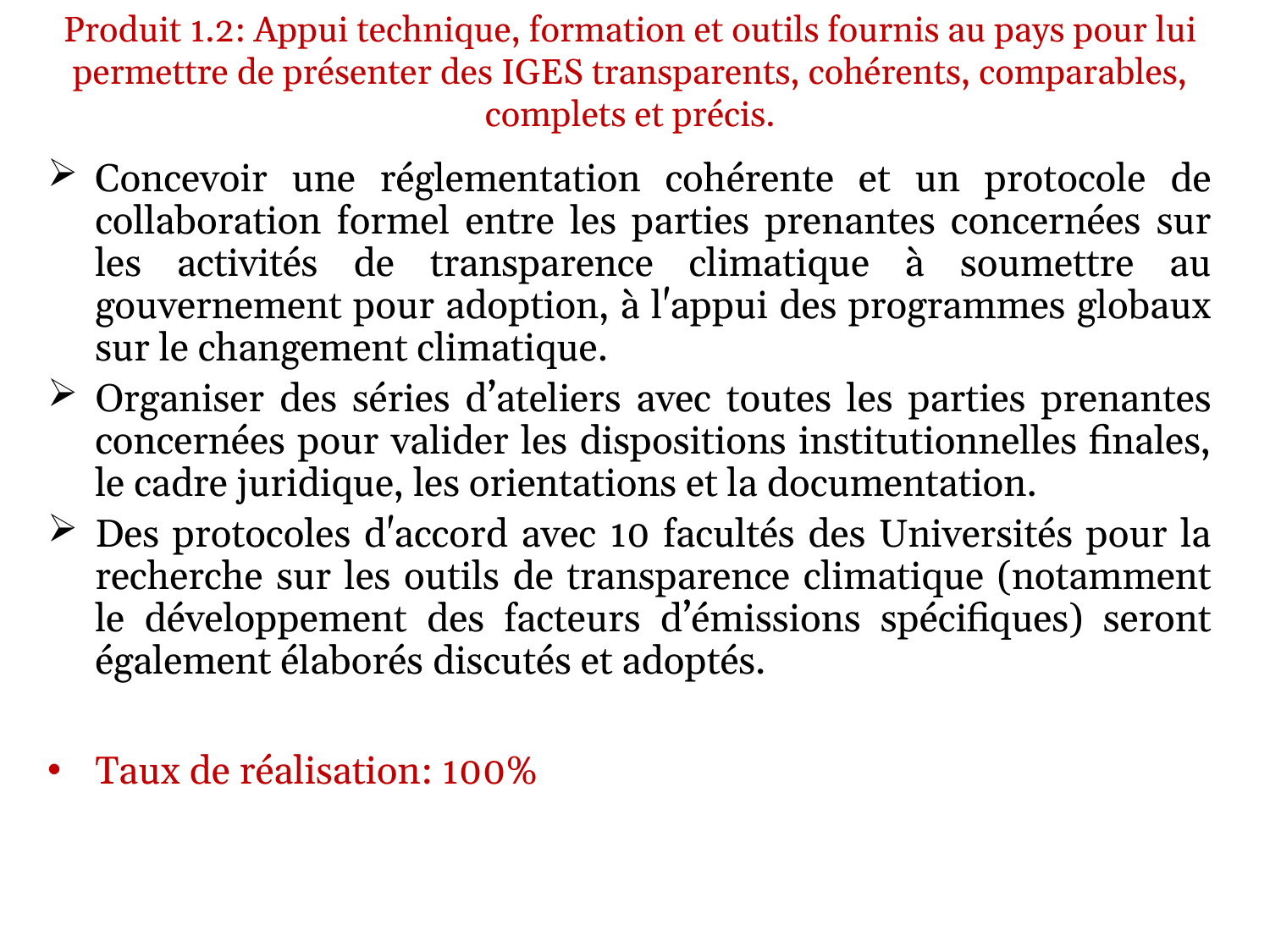

Produit 1.2: Appui technique, formation et outils fournis au pays pour lui permettre de présenter des IGES transparents, cohérents, comparables, complets et précis.
#
Concevoir une réglementation cohérente et un protocole de collaboration formel entre les parties prenantes concernées sur les activités de transparence climatique à soumettre au gouvernement pour adoption, à l'appui des programmes globaux sur le changement climatique.
Organiser des séries d’ateliers avec toutes les parties prenantes concernées pour valider les dispositions institutionnelles finales, le cadre juridique, les orientations et la documentation.
Des protocoles d'accord avec 10 facultés des Universités pour la recherche sur les outils de transparence climatique (notamment le développement des facteurs d’émissions spécifiques) seront également élaborés discutés et adoptés.

Taux de réalisation: 100%